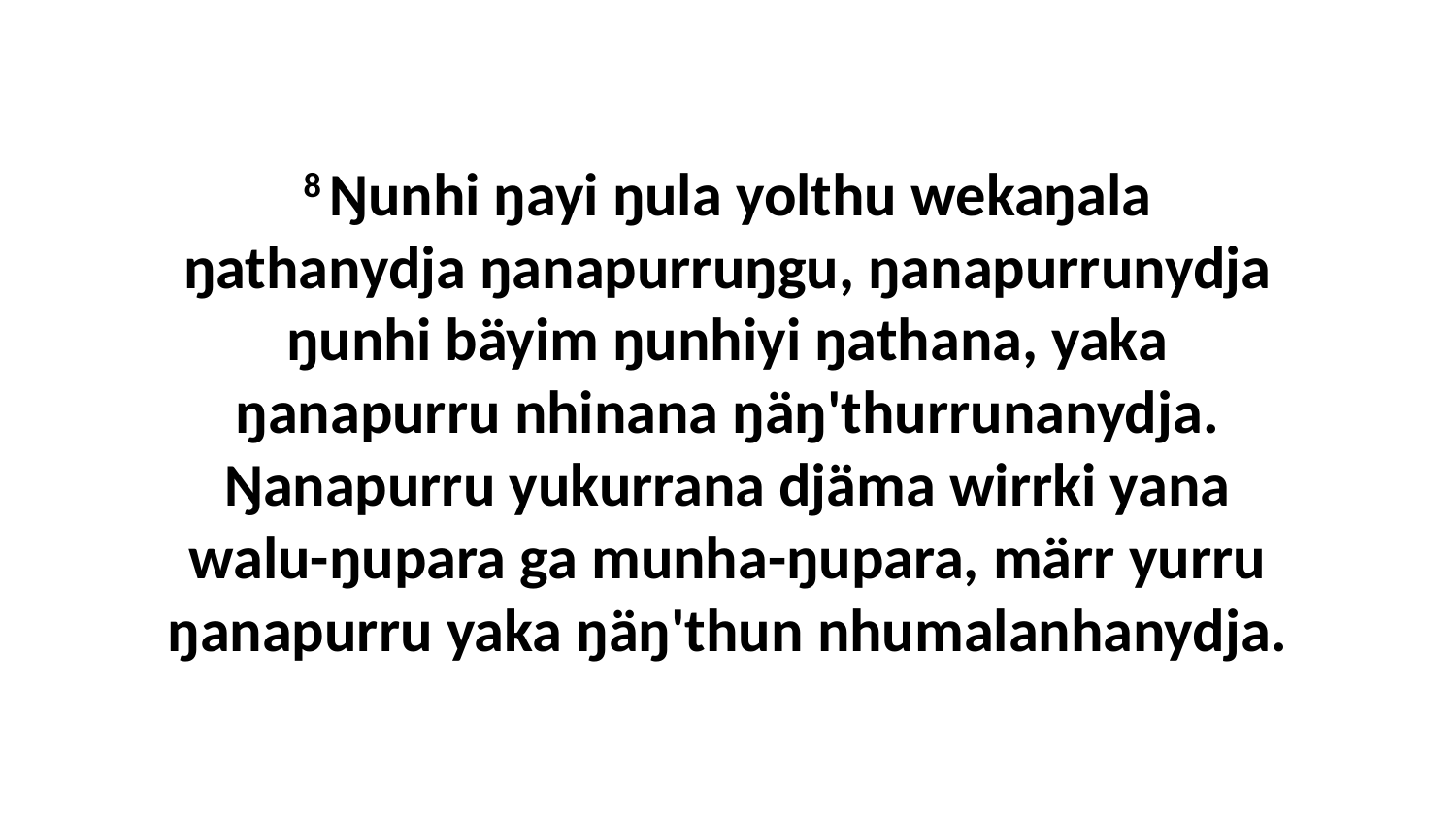

8 Ŋunhi ŋayi ŋula yolthu wekaŋala ŋathanydja ŋanapurruŋgu, ŋanapurrunydja ŋunhi bäyim ŋunhiyi ŋathana, yaka ŋanapurru nhinana ŋäŋ'thurrunanydja. Ŋanapurru yukurrana djäma wirrki yana walu-ŋupara ga munha-ŋupara, märr yurru ŋanapurru yaka ŋäŋ'thun nhumalanhanydja.